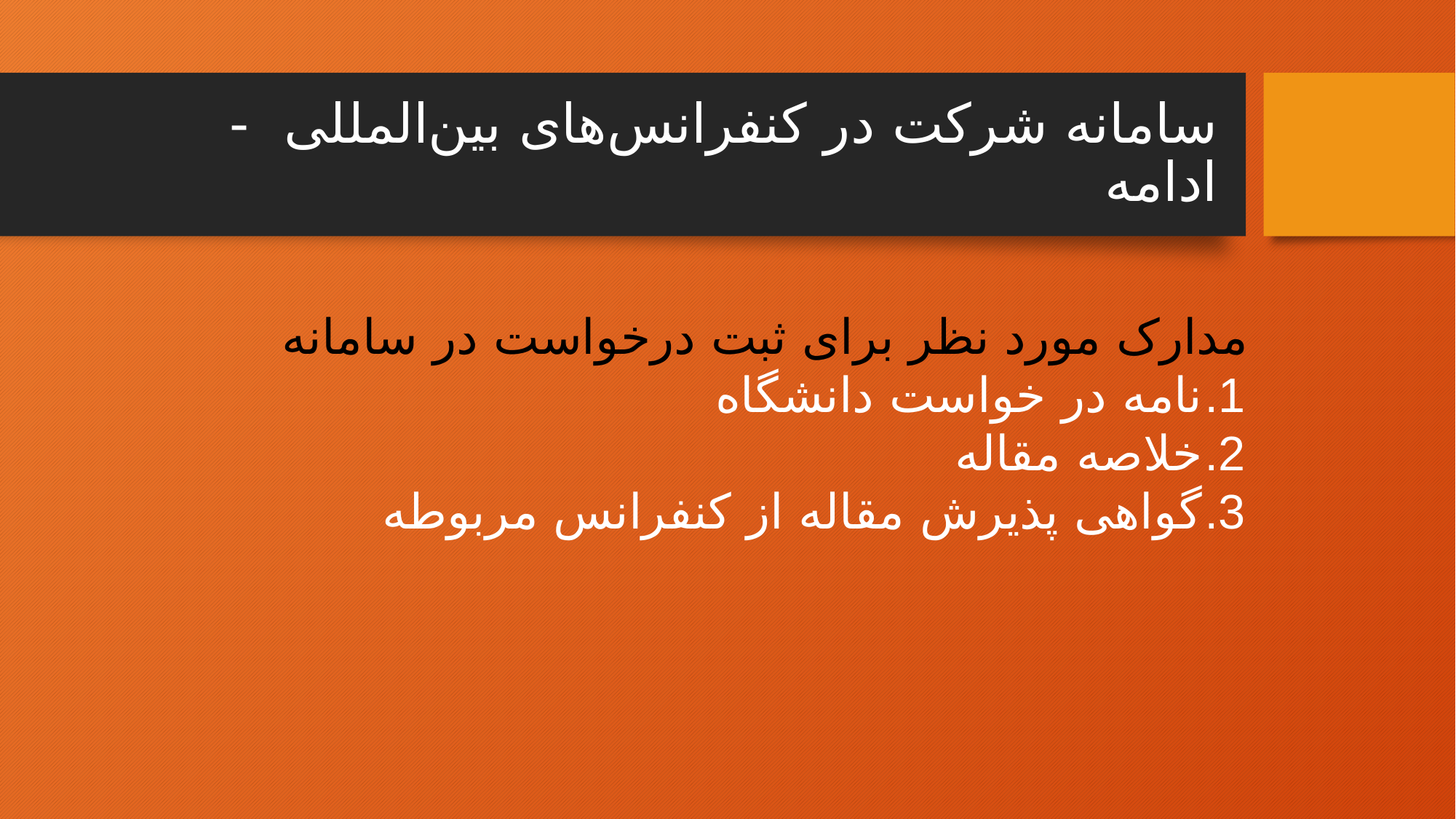

# سامانه شرکت در کنفرانس‌های بین‌المللی  -  ادامه
مدارک مورد نظر برای ثبت درخواست در سامانه
نامه در خواست دانشگاه
خلاصه مقاله
گواهی پذیرش مقاله از کنفرانس مربوطه